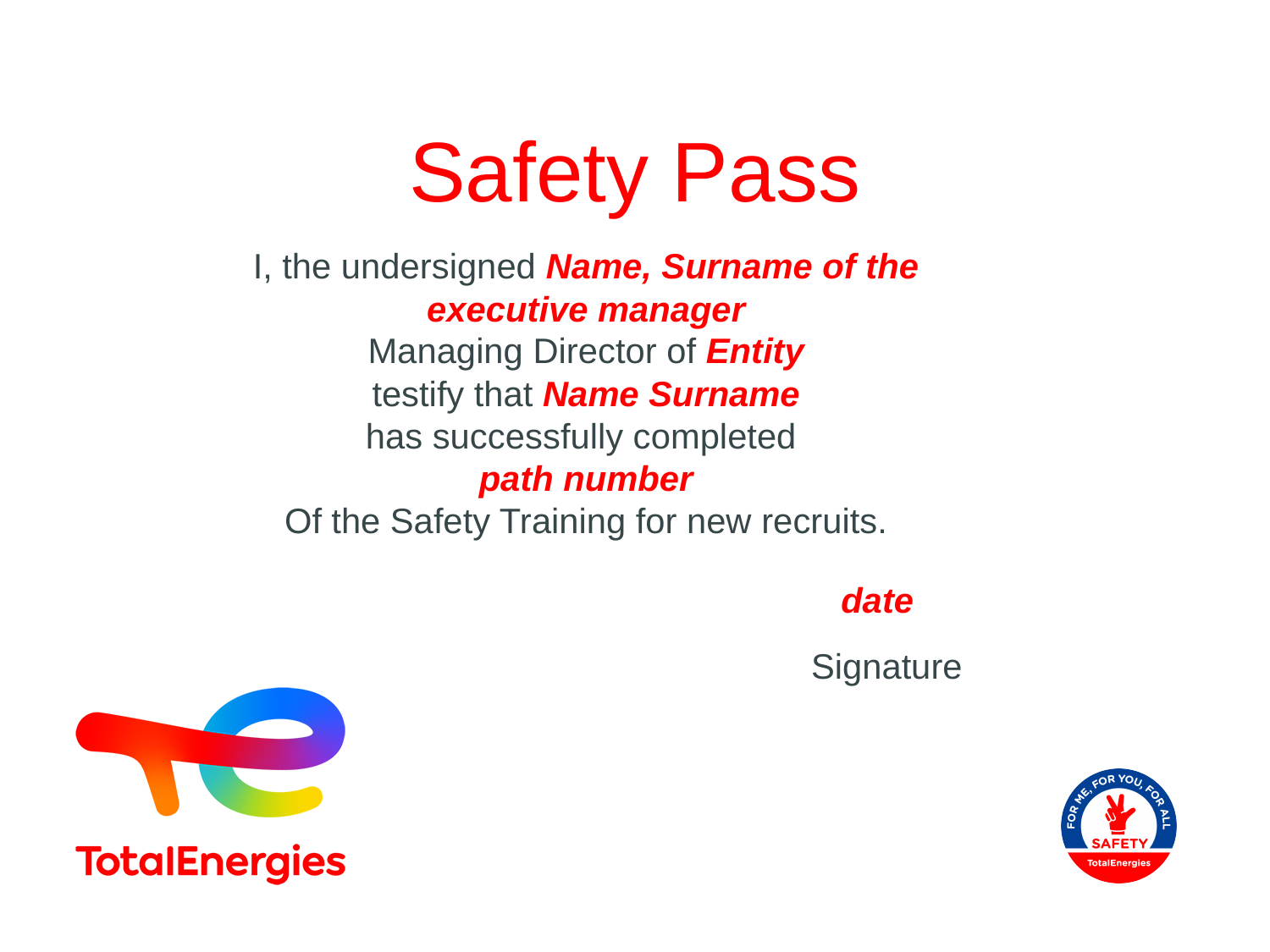

Safety Pass
I, the undersigned Name, Surname of the executive manager
Managing Director of Entity
testify that Name Surname
has successfully completed
path number
Of the Safety Training for new recruits.
date
Signature